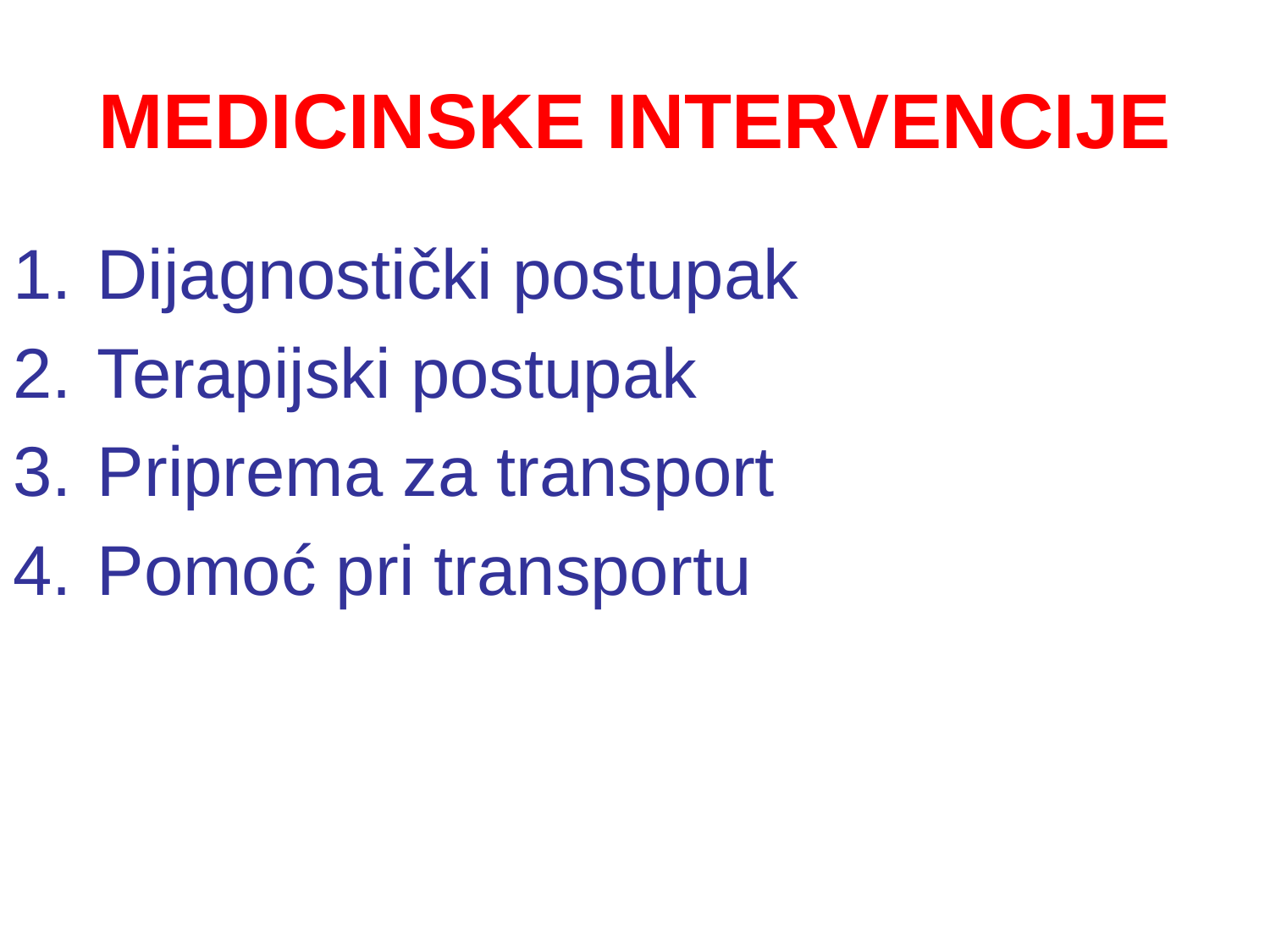

# MEDICINSKE INTERVENCIJE
Dijagnostički postupak
Terapijski postupak
Priprema za transport
Pomoć pri transportu